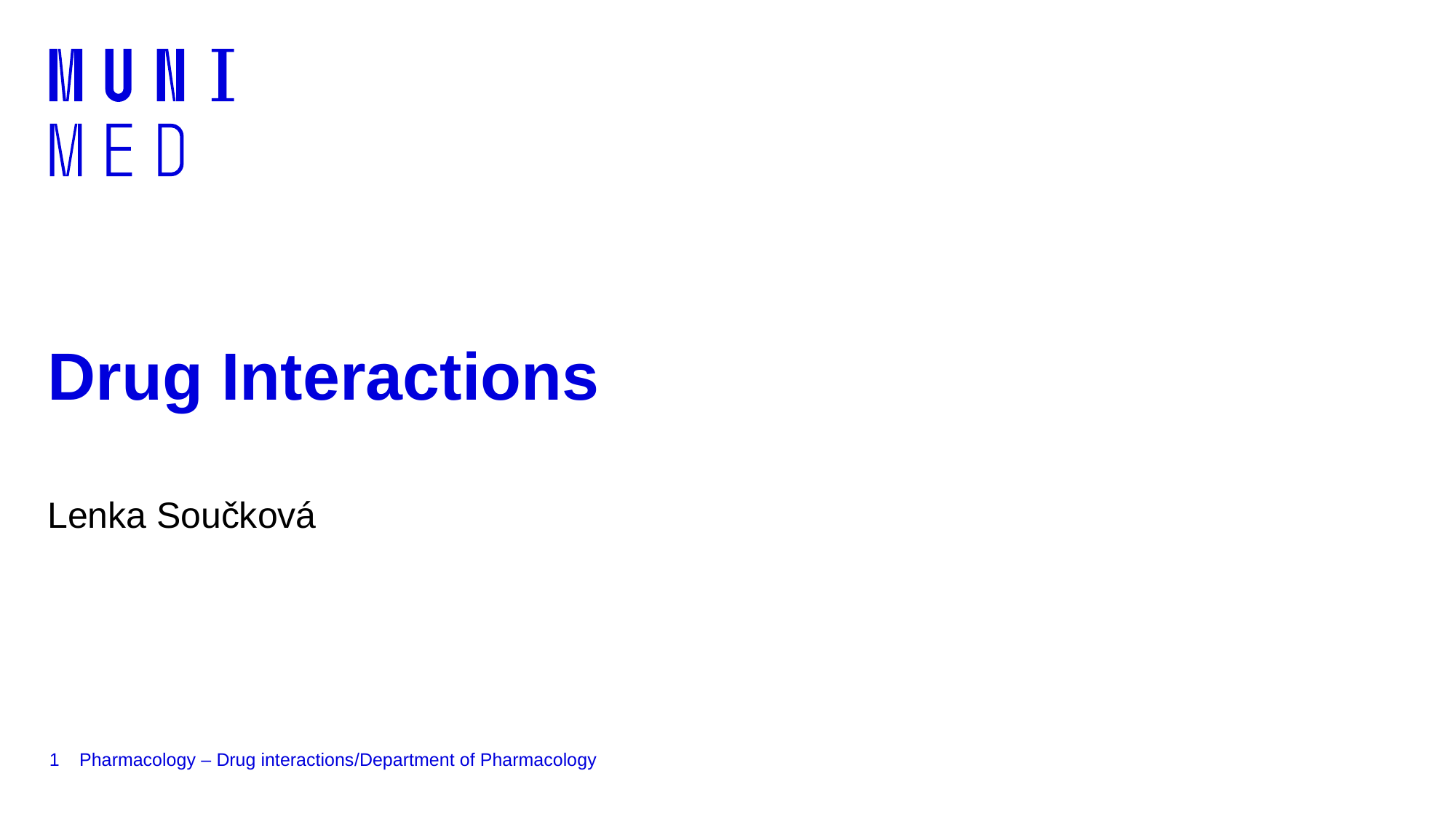

# Drug Interactions
Lenka Součková

1
Pharmacology – Drug interactions/Department of Pharmacology